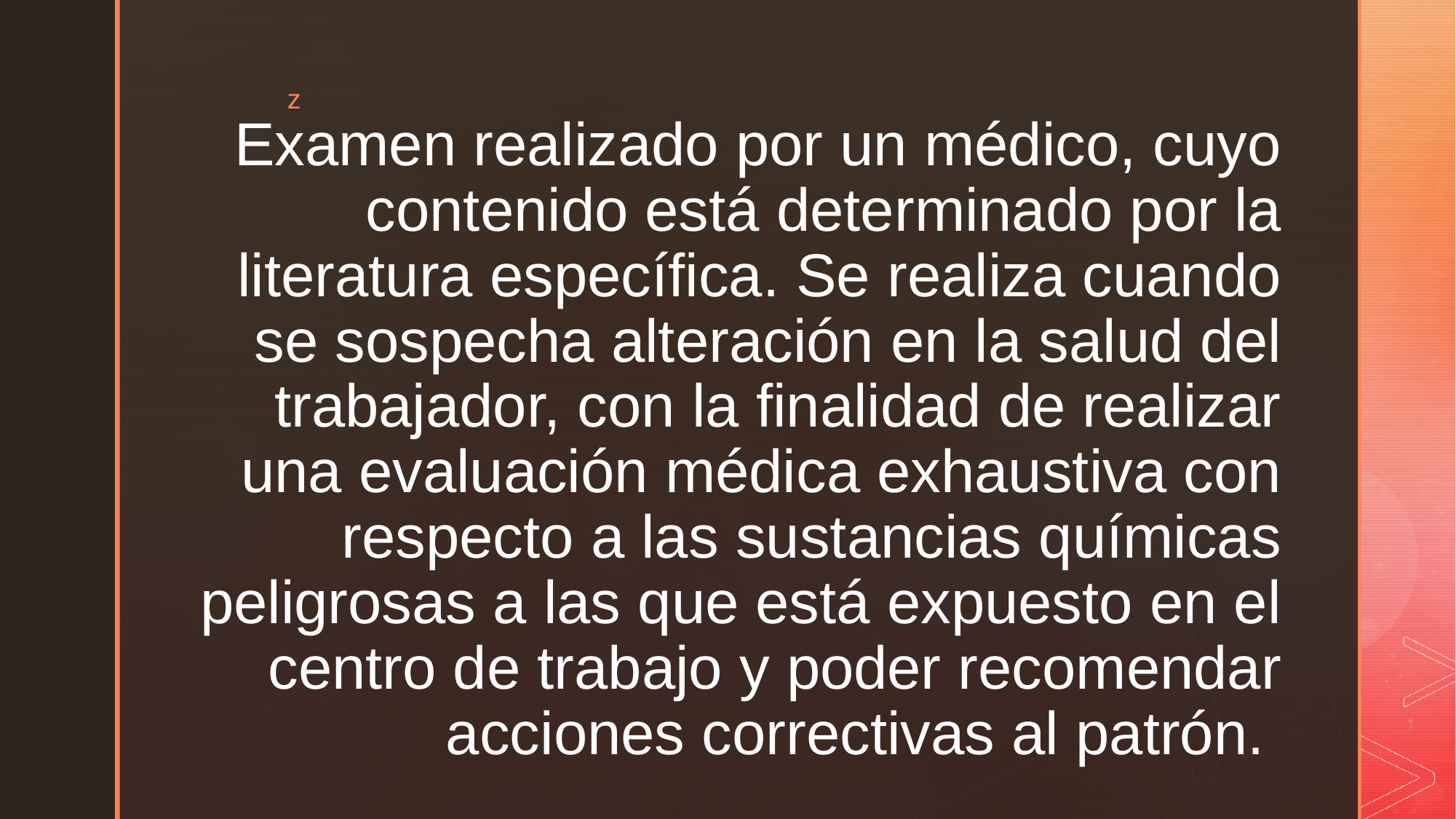

# Examen realizado por un médico, cuyo contenido está determinado por la literatura específica. Se realiza cuando se sospecha alteración en la salud del trabajador, con la finalidad de realizar una evaluación médica exhaustiva con respecto a las sustancias químicas peligrosas a las que está expuesto en el centro de trabajo y poder recomendar acciones correctivas al patrón.